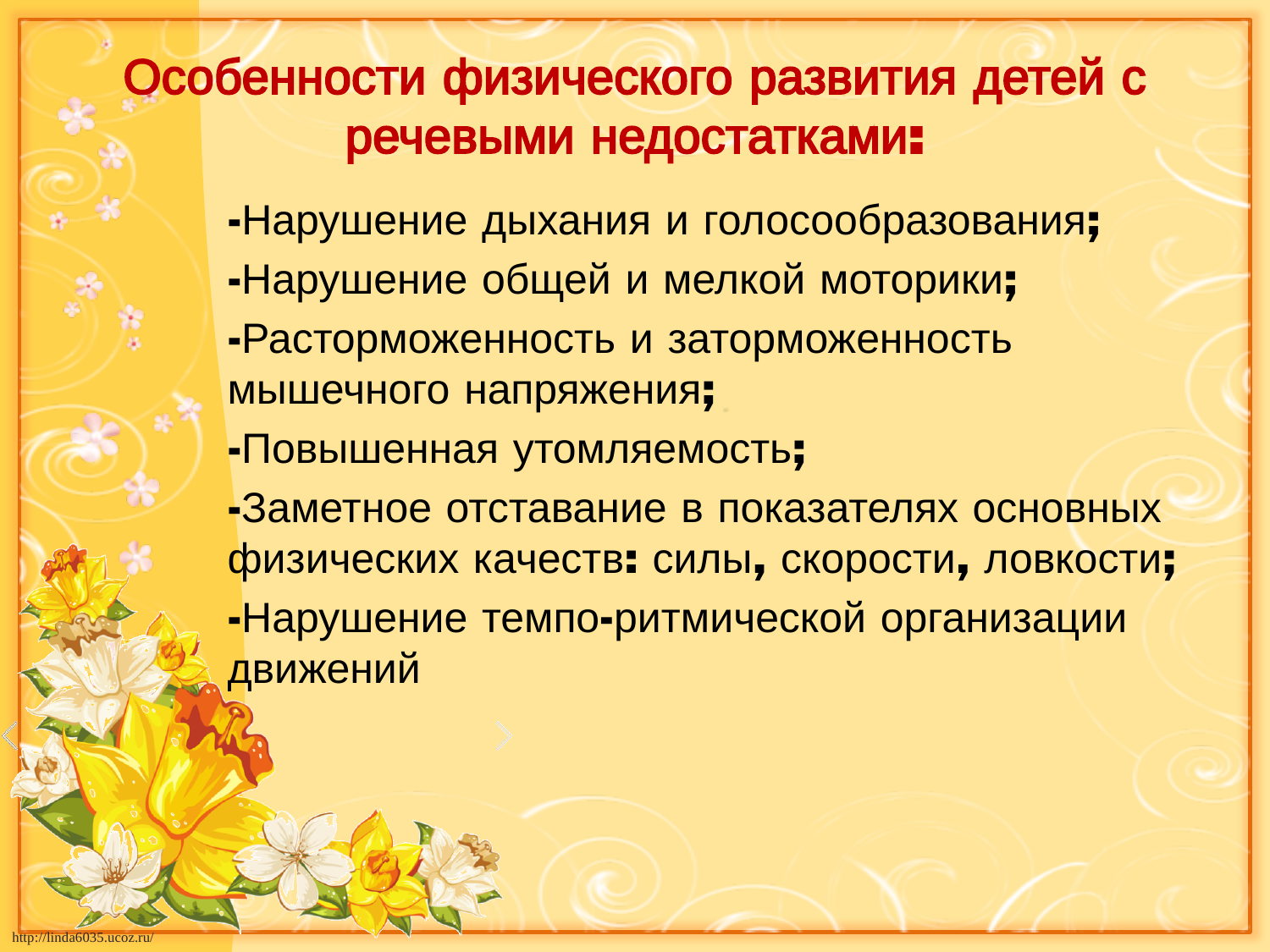

# Особенности физического развития детей с речевыми недостатками:
-Нарушение дыхания и голосообразования;
-Нарушение общей и мелкой моторики;
-Расторможенность и заторможенность мышечного напряжения;
-Повышенная утомляемость;
-Заметное отставание в показателях основных физических качеств: силы, скорости, ловкости;
-Нарушение темпо-ритмической организации движений